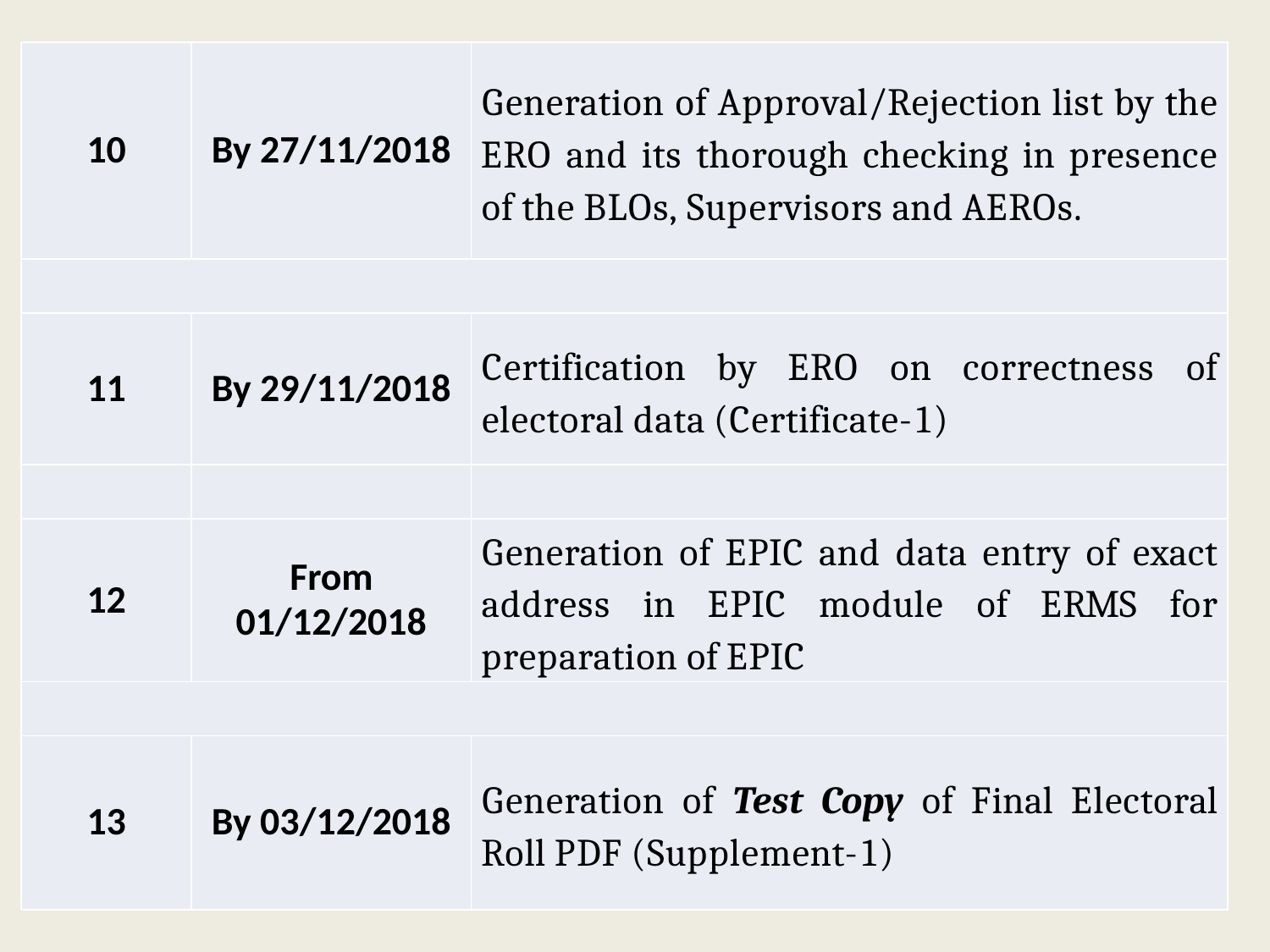

| 10 | By 27/11/2018 | Generation of Approval/Rejection list by the ERO and its thorough checking in presence of the BLOs, Supervisors and AEROs. |
| --- | --- | --- |
|  |  |  |
| 11 | By 29/11/2018 | Certification by ERO on correctness of electoral data (Certificate-1) |
|  |  |  |
| 12 | From 01/12/2018 | Generation of EPIC and data entry of exact address in EPIC module of ERMS for preparation of EPIC |
|  |  |  |
| 13 | By 03/12/2018 | Generation of Test Copy of Final Electoral Roll PDF (Supplement-1) |